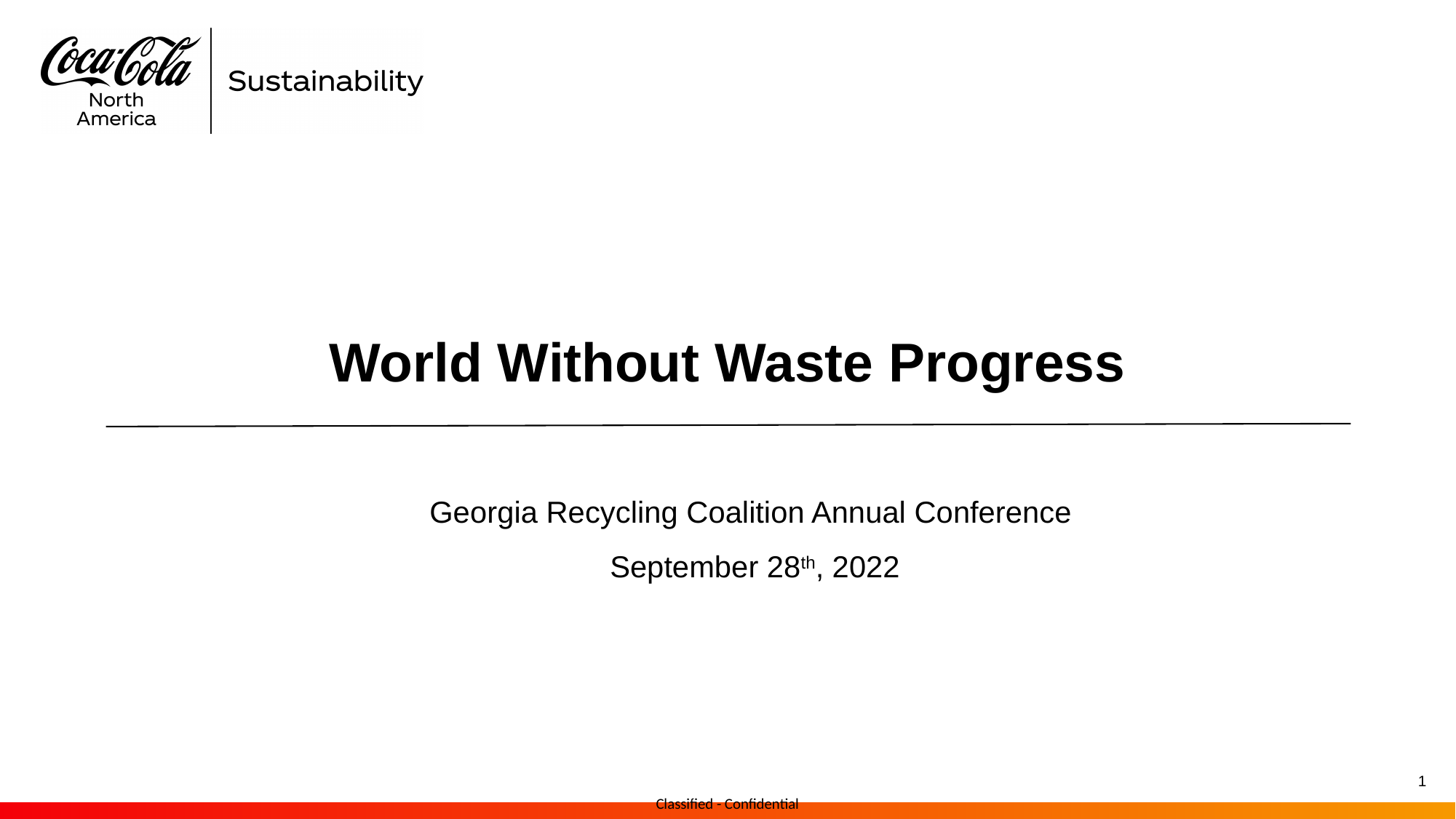

# World Without Waste Progress
Georgia Recycling Coalition Annual Conference
September 28th, 2022

1